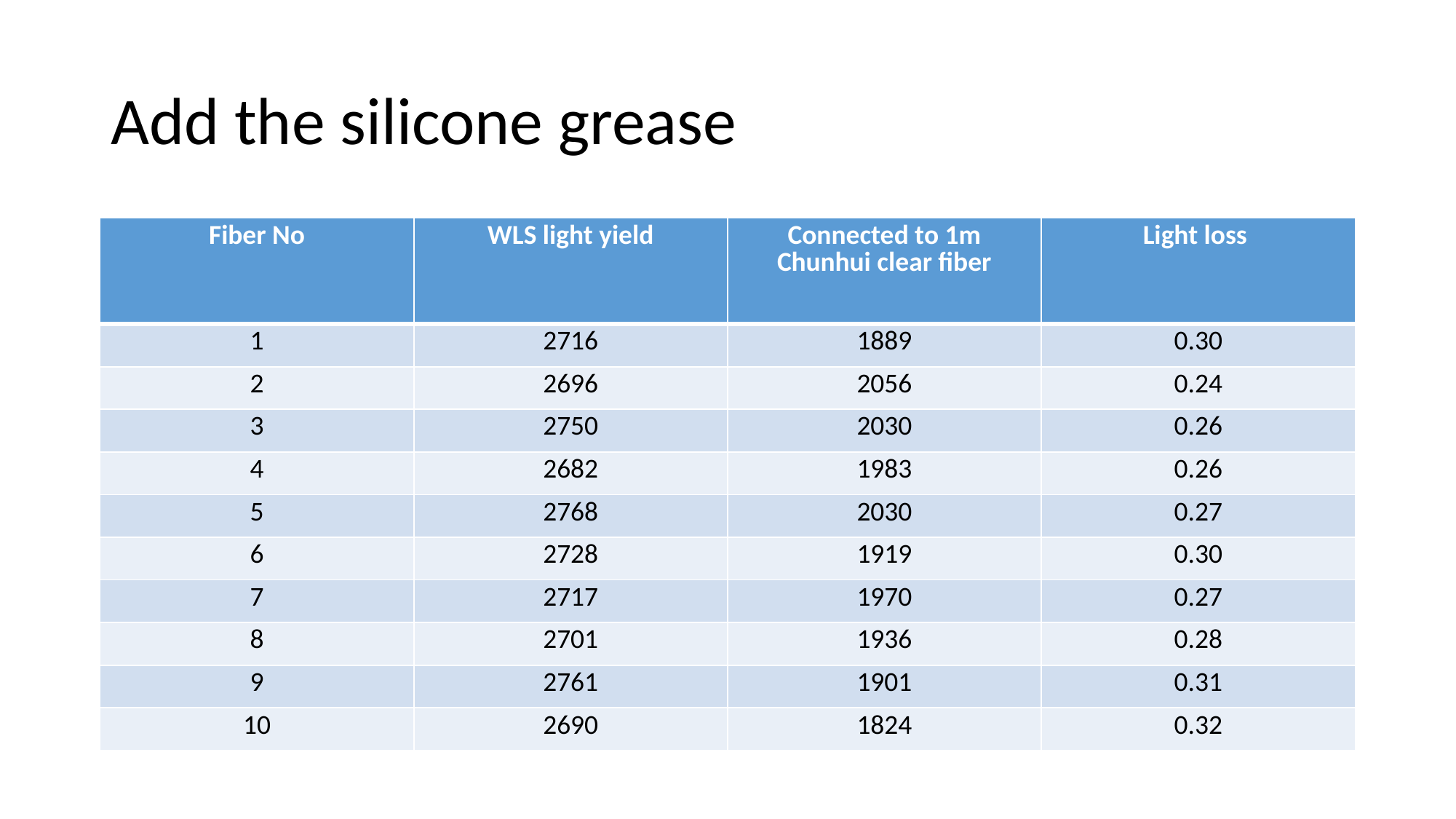

Add the silicone grease
| Fiber No | WLS light yield | Connected to 1m Chunhui clear fiber | Light loss |
| --- | --- | --- | --- |
| 1 | 2716 | 1889 | 0.30 |
| 2 | 2696 | 2056 | 0.24 |
| 3 | 2750 | 2030 | 0.26 |
| 4 | 2682 | 1983 | 0.26 |
| 5 | 2768 | 2030 | 0.27 |
| 6 | 2728 | 1919 | 0.30 |
| 7 | 2717 | 1970 | 0.27 |
| 8 | 2701 | 1936 | 0.28 |
| 9 | 2761 | 1901 | 0.31 |
| 10 | 2690 | 1824 | 0.32 |